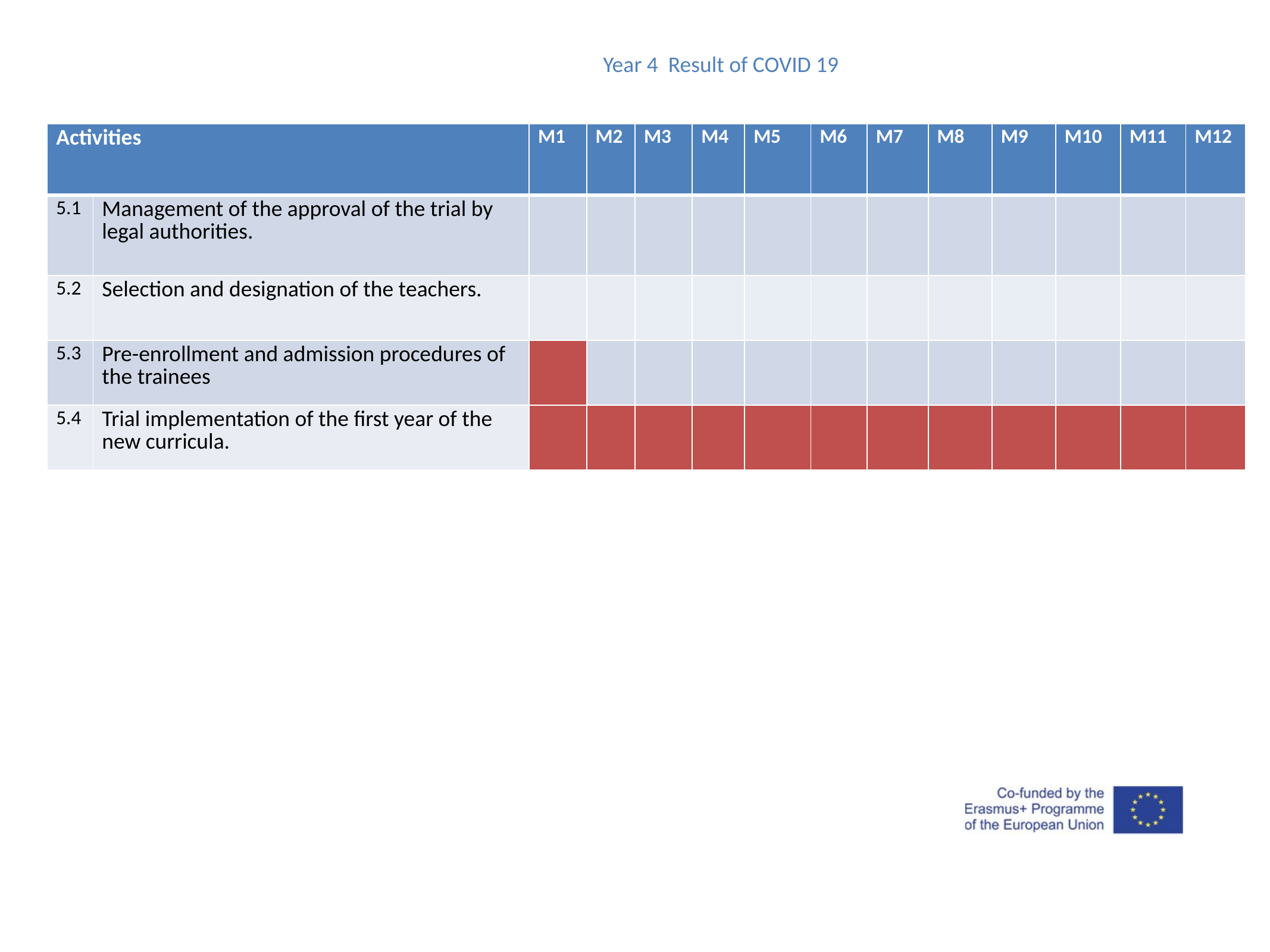

Year 4  Result of COVID 19
| Activities |  | M1 | M2 | M3 | M4 | M5 | M6 | M7 | M8 | M9 | M10 | M11 | M12 |
| --- | --- | --- | --- | --- | --- | --- | --- | --- | --- | --- | --- | --- | --- |
| 5.1 | Management of the approval of the trial by legal authorities. |  |  |  |  |  |  |  |  |  |  |  |  |
| 5.2 | Selection and designation of the teachers. |  |  |  |  |  |  |  |  |  |  |  |  |
| 5.3 | Pre-enrollment and admission procedures of the trainees |  |  |  |  |  |  |  |  |  |  |  |  |
| 5.4 | Trial implementation of the first year of the new curricula. |  |  |  |  |  |  |  |  |  |  |  |  |